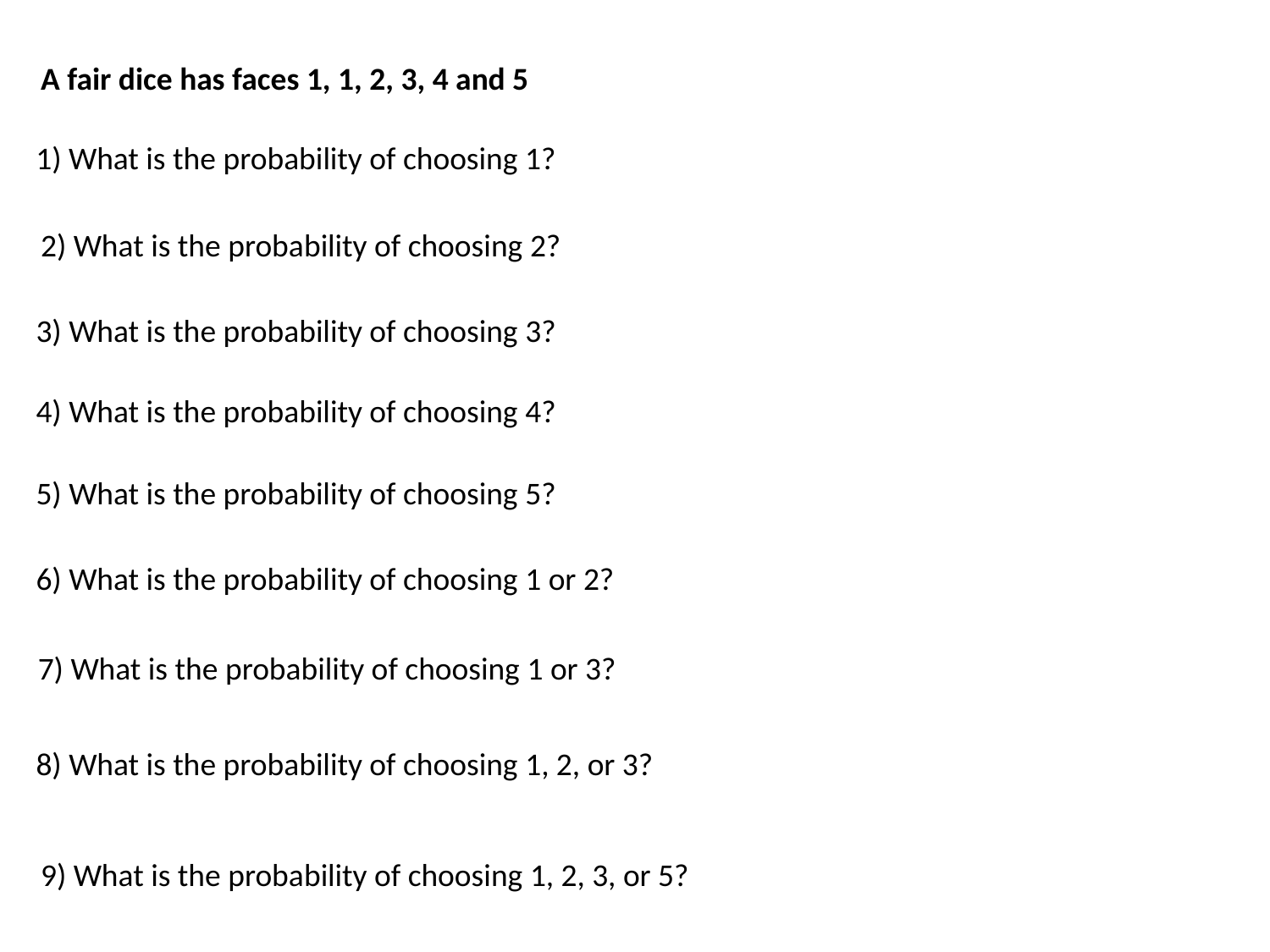

A fair dice has faces 1, 1, 2, 3, 4 and 5
1) What is the probability of choosing 1?
2) What is the probability of choosing 2?
3) What is the probability of choosing 3?
4) What is the probability of choosing 4?
5) What is the probability of choosing 5?
6) What is the probability of choosing 1 or 2?
7) What is the probability of choosing 1 or 3?
8) What is the probability of choosing 1, 2, or 3?
9) What is the probability of choosing 1, 2, 3, or 5?